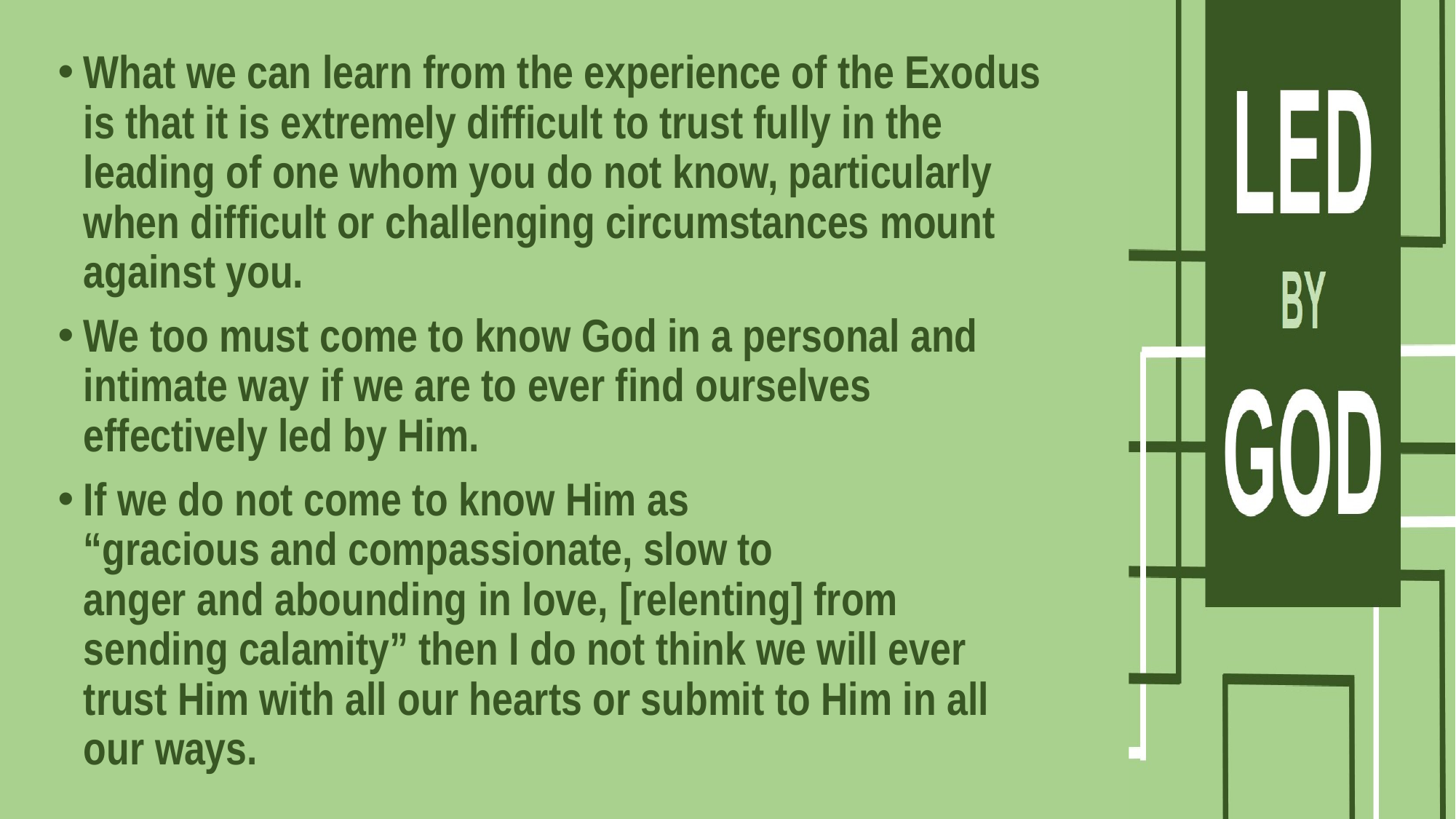

What we can learn from the experience of the Exodus is that it is extremely difficult to trust fully in the leading of one whom you do not know, particularly when difficult or challenging circumstances mount against you.
We too must come to know God in a personal and intimate way if we are to ever find ourselves effectively led by Him.
If we do not come to know Him as “gracious and compassionate, slow to anger and abounding in love, [relenting] from sending calamity” then I do not think we will ever trust Him with all our hearts or submit to Him in all our ways.
#